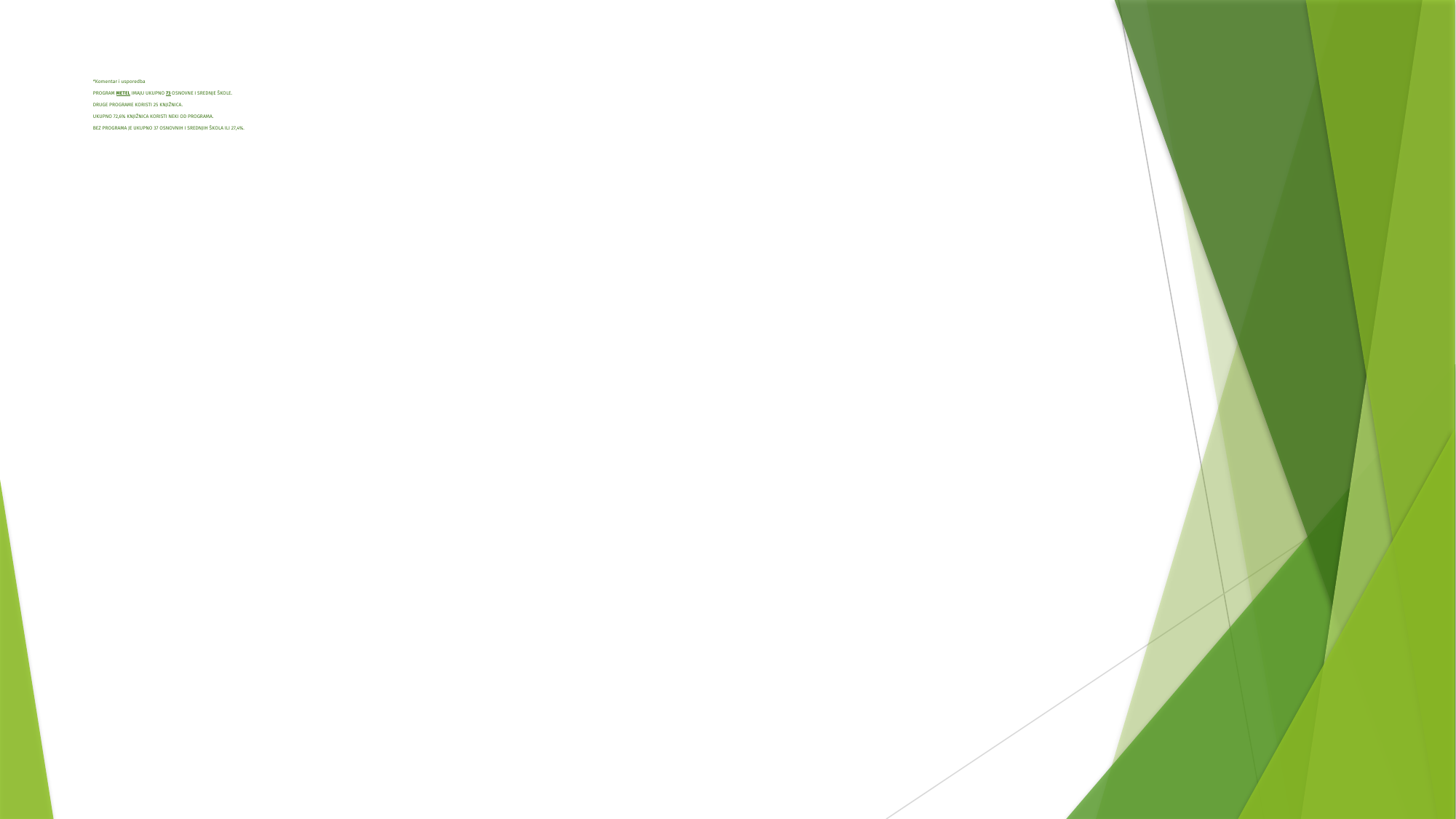

# *Komentar i usporedba PROGRAM METEL IMAJU UKUPNO 73 OSNOVNE I SREDNJE ŠKOLE. DRUGE PROGRAME KORISTI 25 KNJIŽNICA. UKUPNO 72,6% KNJIŽNICA KORISTI NEKI OD PROGRAMA. BEZ PROGRAMA JE UKUPNO 37 OSNOVNIH I SREDNJIH ŠKOLA ILI 27,4%.